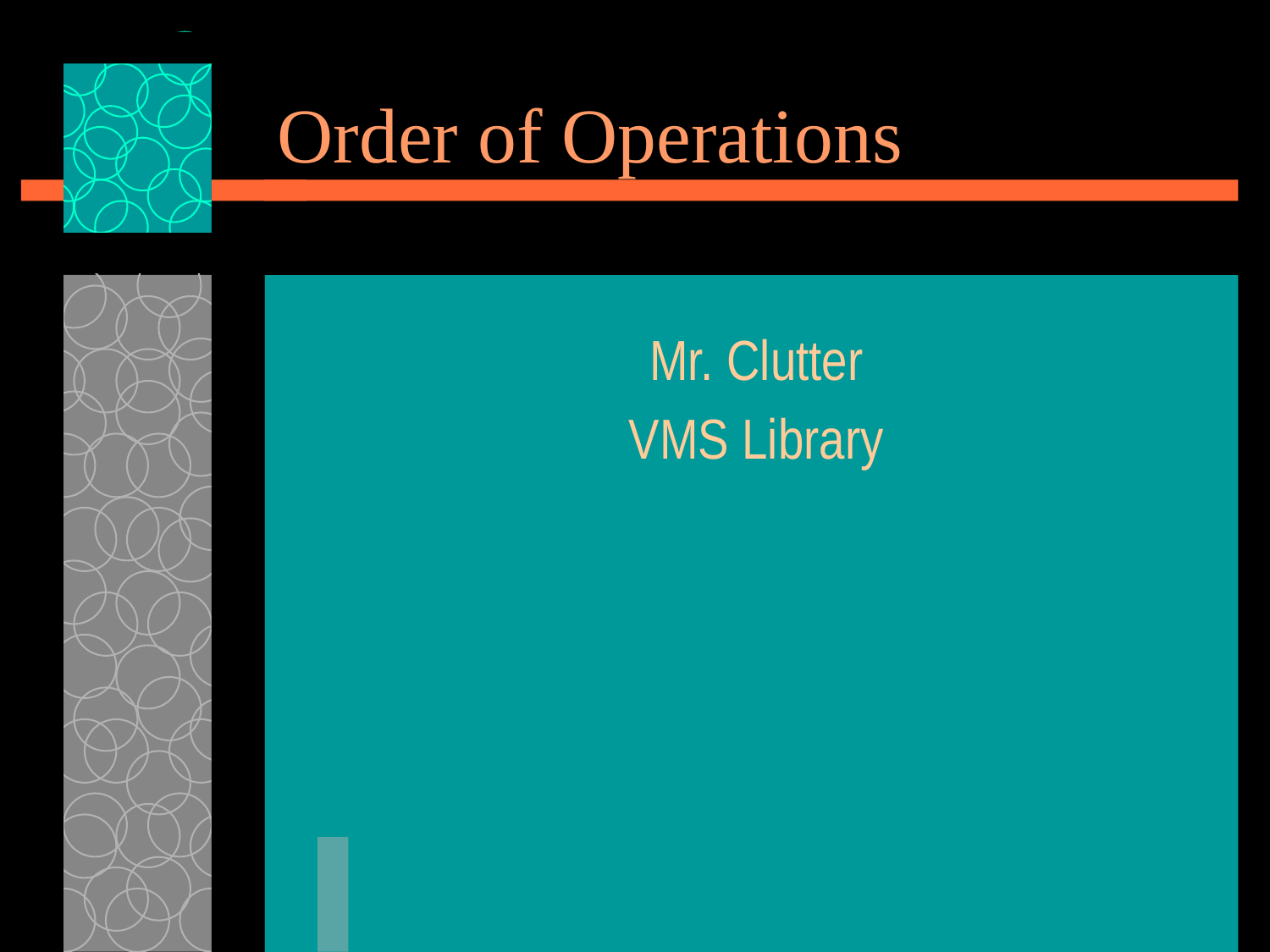

# Order of Operations
Mr. Clutter
VMS Library